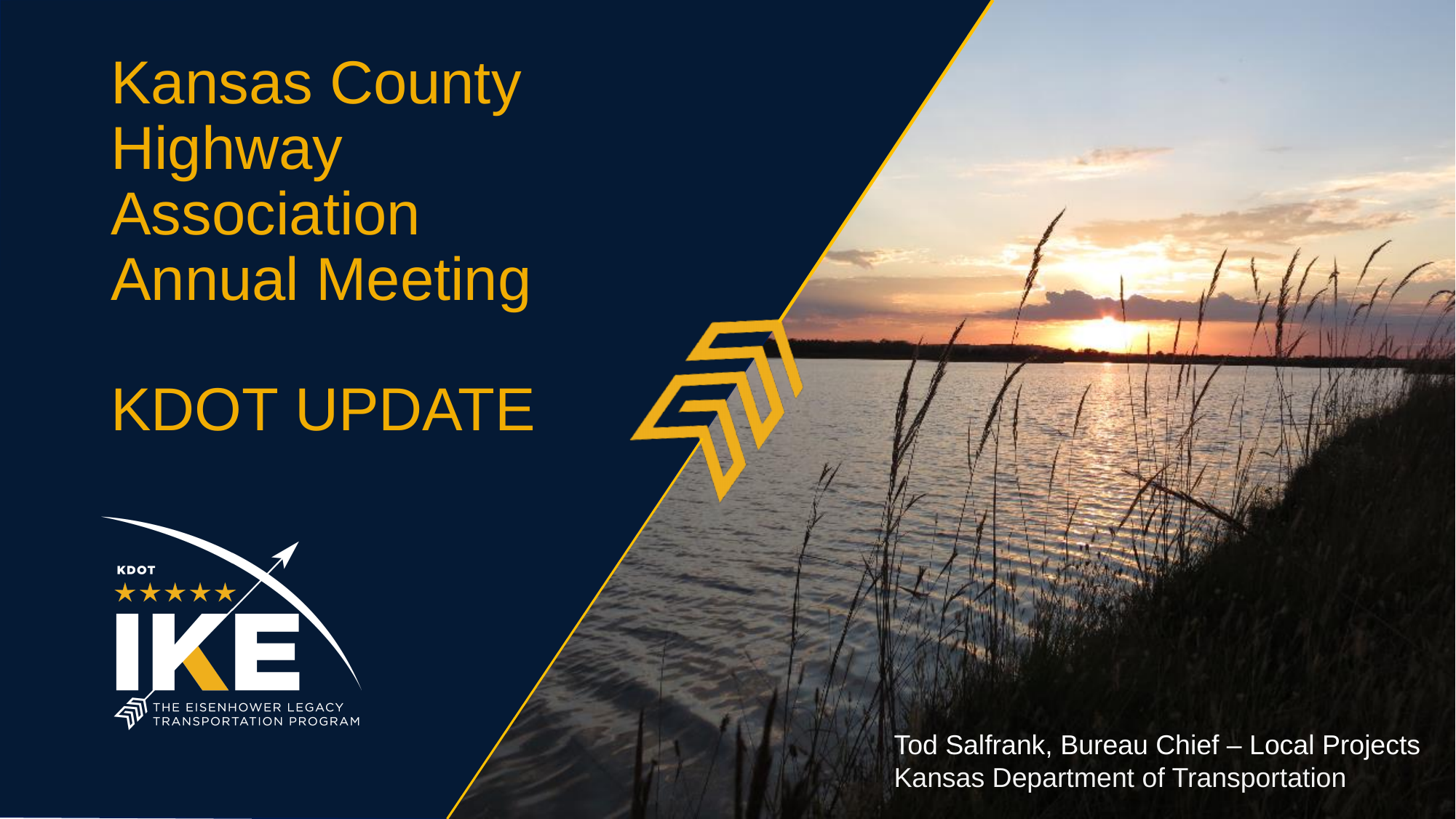

# Kansas County Highway Association Annual Meeting KDOT UPDATE
Tod Salfrank, Bureau Chief – Local Projects
Kansas Department of Transportation